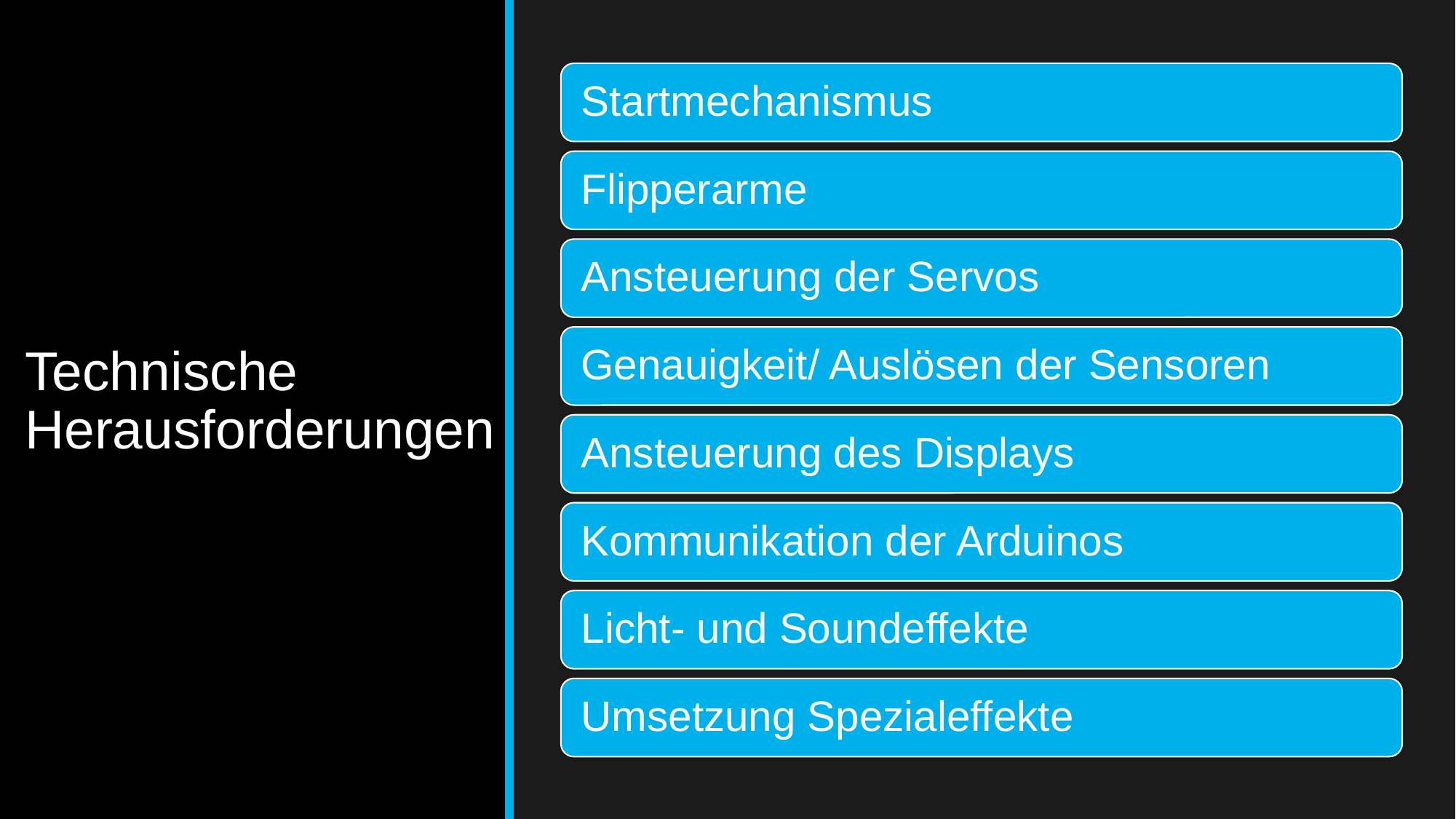

Startmechanismus
Flipperarme
Ansteuerung der Servos
Genauigkeit/ Auslösen der Sensoren
Ansteuerung des Displays
Kommunikation der Arduinos
Licht- und Soundeffekte
Umsetzung Spezialeffekte
# Technische Herausforderungen